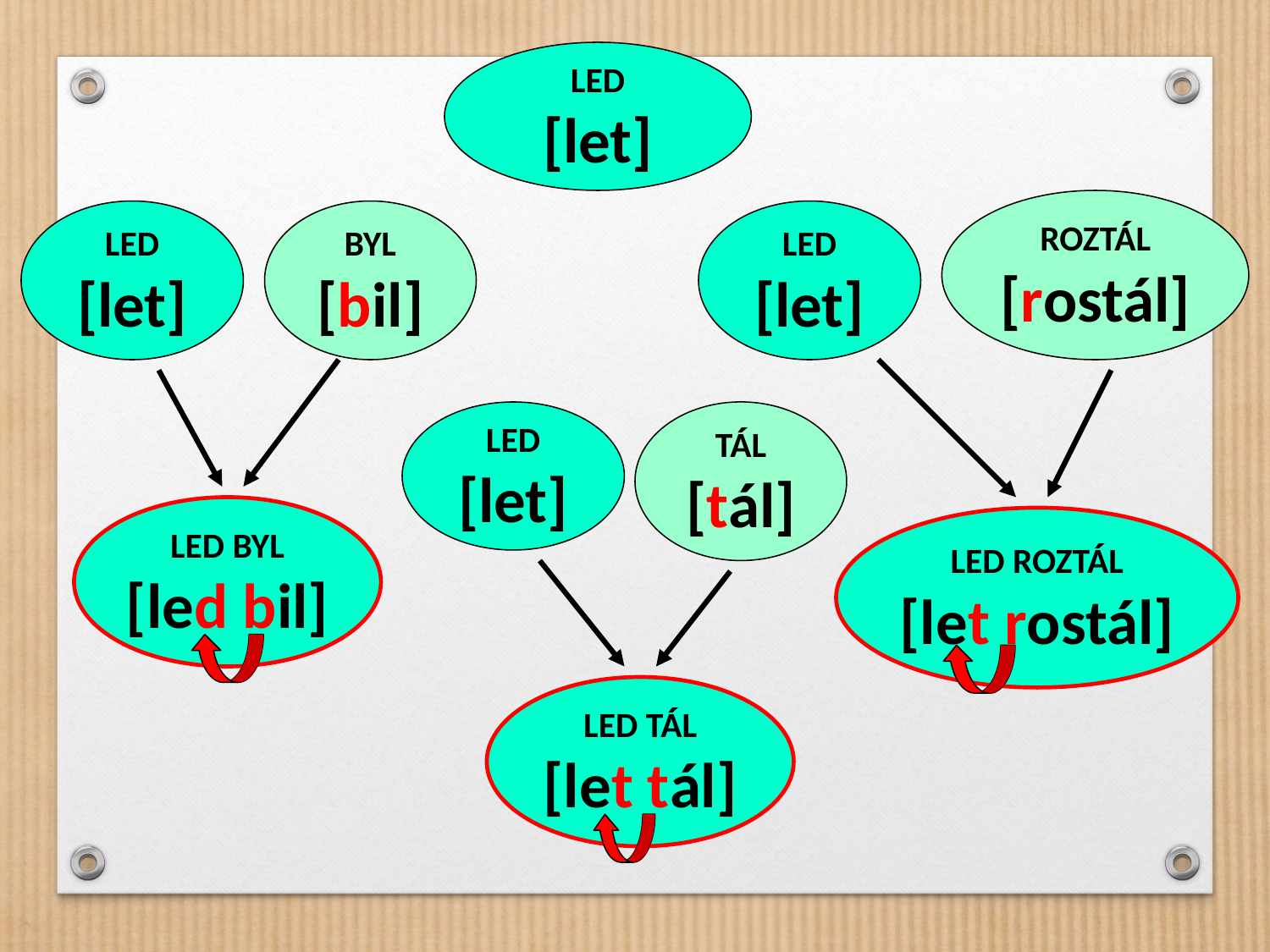

LED
[let]

ROZTÁL
[rostál]

LED
[let]

BYL
[bil]

LED
[let]

TÁL
[tál]

LED
[let]

LED BYL
[led bil]

LED ROZTÁL
[let rostál]

LED TÁL
[let tál]